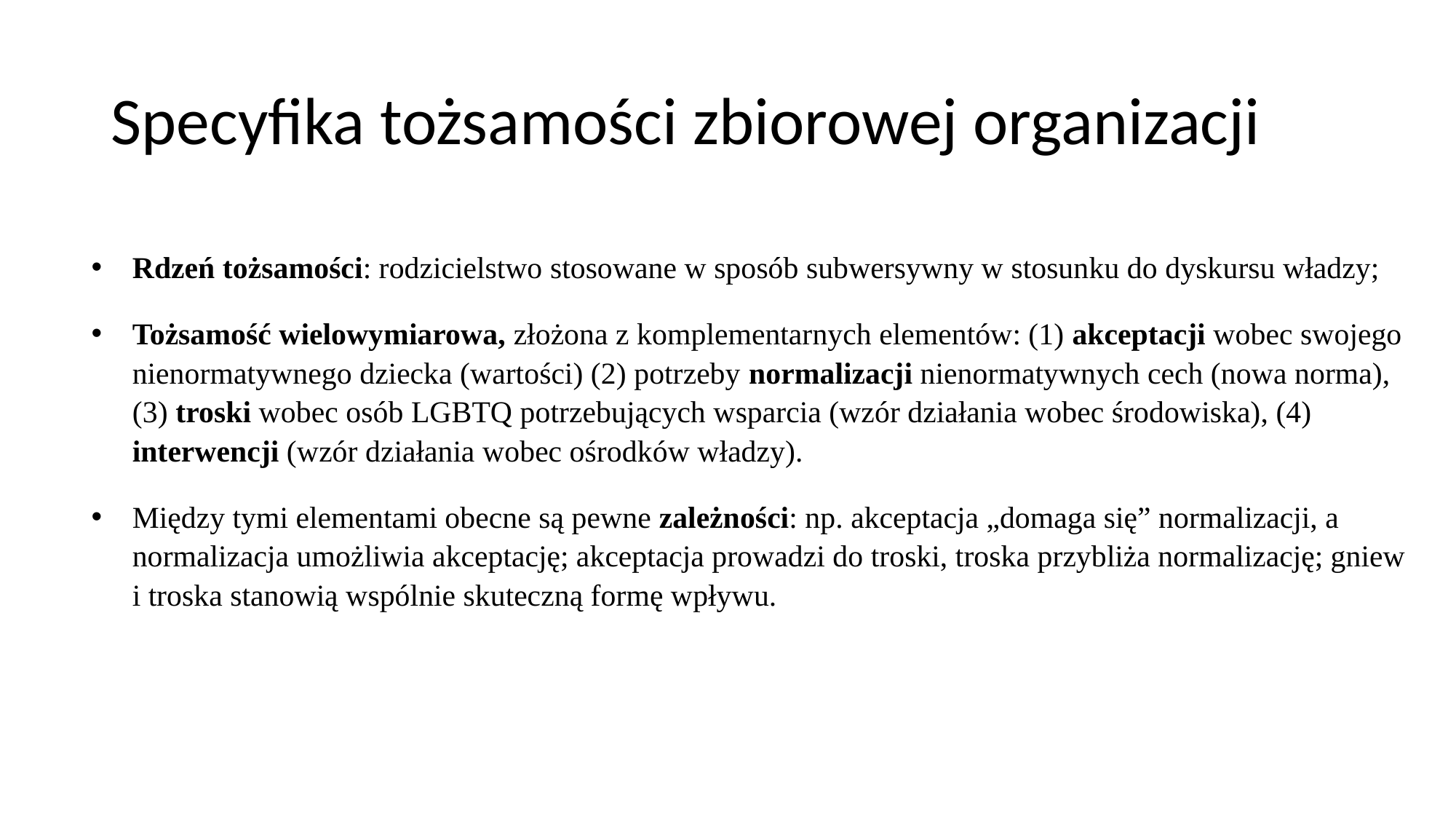

# Specyfika tożsamości zbiorowej organizacji
Rdzeń tożsamości: rodzicielstwo stosowane w sposób subwersywny w stosunku do dyskursu władzy;
Tożsamość wielowymiarowa, złożona z komplementarnych elementów: (1) akceptacji wobec swojego nienormatywnego dziecka (wartości) (2) potrzeby normalizacji nienormatywnych cech (nowa norma), (3) troski wobec osób LGBTQ potrzebujących wsparcia (wzór działania wobec środowiska), (4) interwencji (wzór działania wobec ośrodków władzy).
Między tymi elementami obecne są pewne zależności: np. akceptacja „domaga się” normalizacji, a normalizacja umożliwia akceptację; akceptacja prowadzi do troski, troska przybliża normalizację; gniew i troska stanowią wspólnie skuteczną formę wpływu.